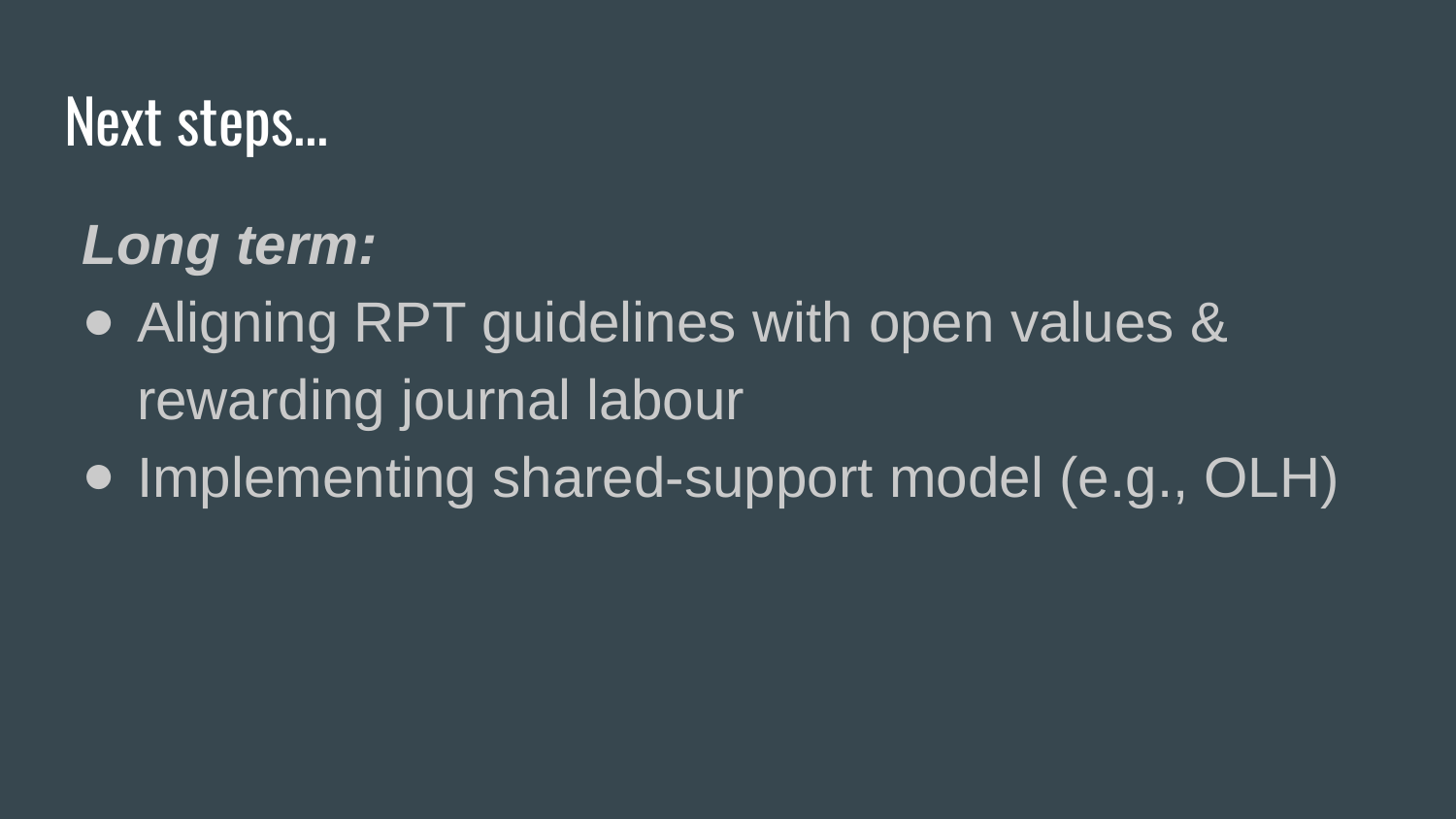

# Next steps...
Long term:
Aligning RPT guidelines with open values & rewarding journal labour
Implementing shared-support model (e.g., OLH)